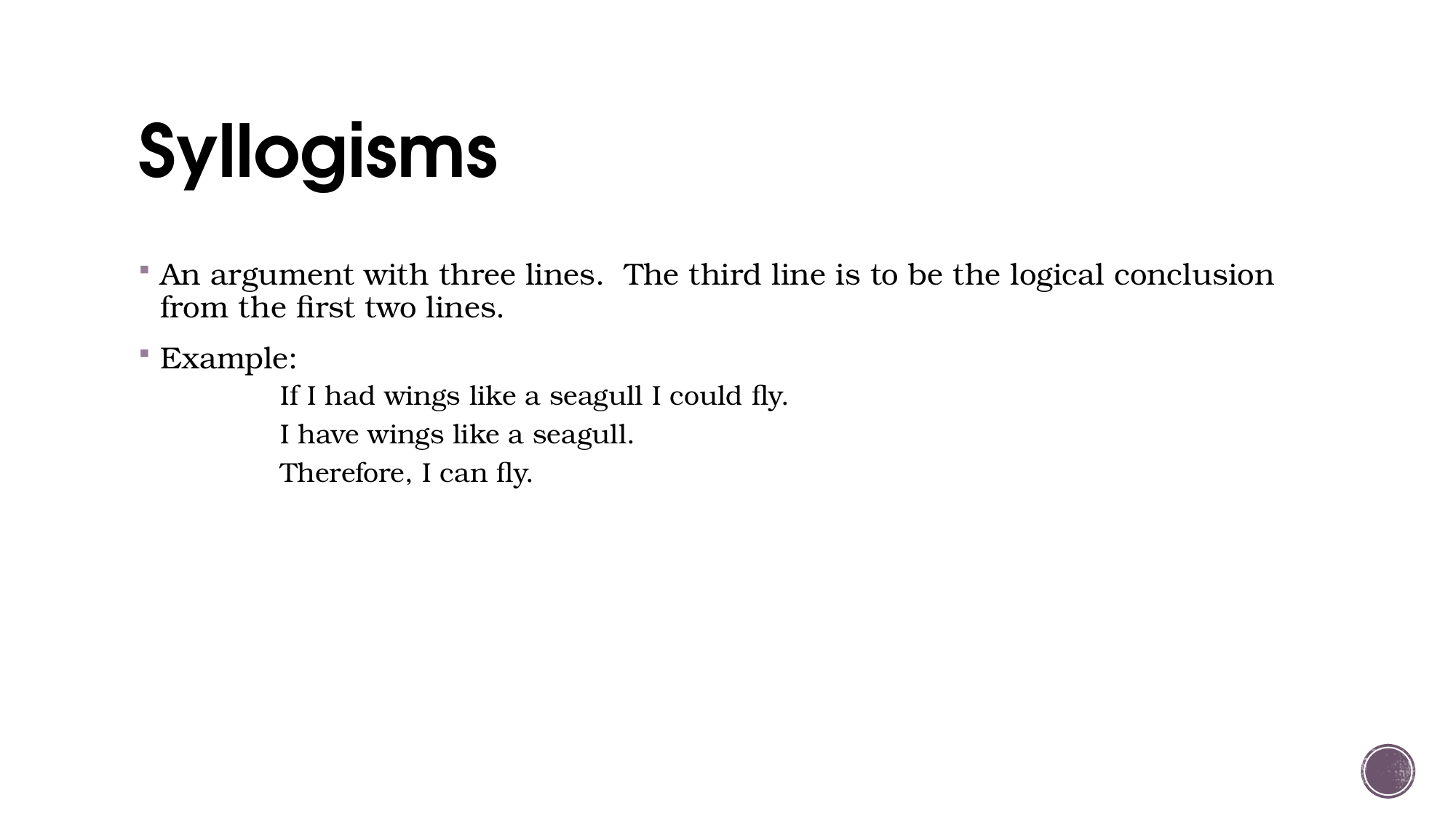

# Syllogisms
An argument with three lines.  The third line is to be the logical conclusion from the first two lines.
Example:
	If I had wings like a seagull I could fly.
	I have wings like a seagull.
	Therefore, I can fly.